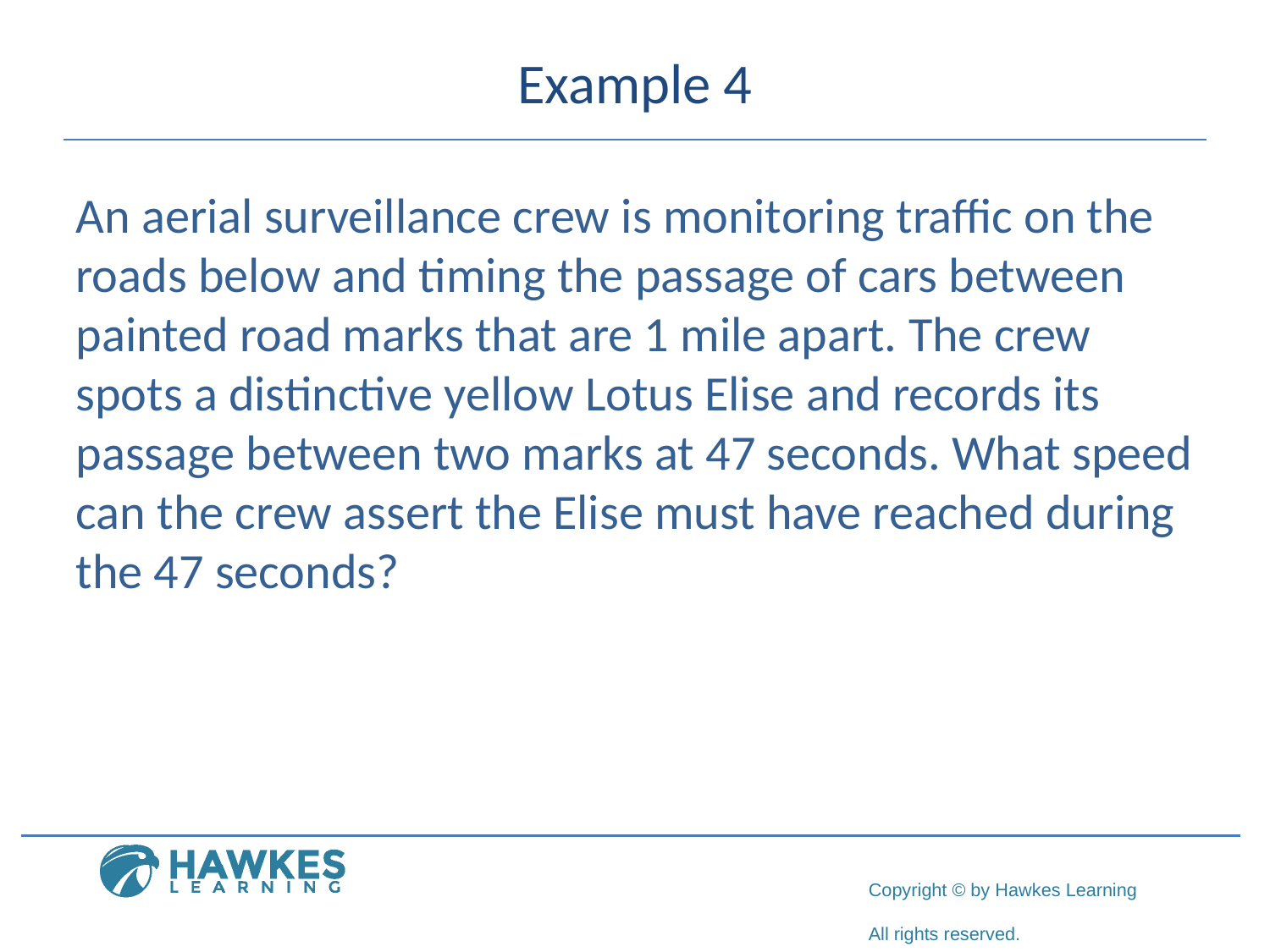

# Example 4
An aerial surveillance crew is monitoring traffic on the roads below and timing the passage of cars between painted road marks that are 1 mile apart. The crew spots a distinctive yellow Lotus Elise and records its passage between two marks at 47 seconds. What speed can the crew assert the Elise must have reached during the 47 seconds?